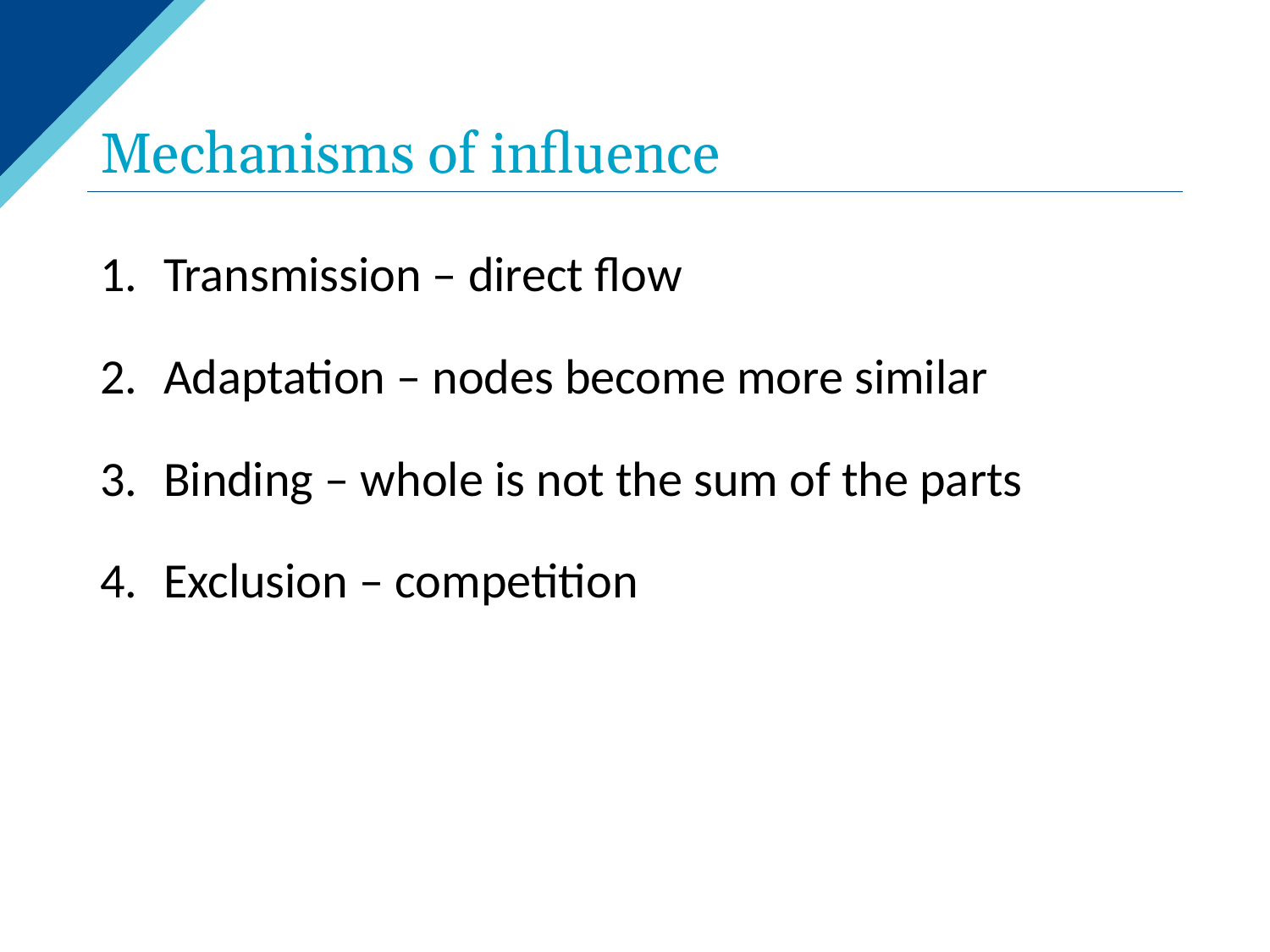

# Mechanisms of influence
Transmission – direct flow
Adaptation – nodes become more similar
Binding – whole is not the sum of the parts
Exclusion – competition